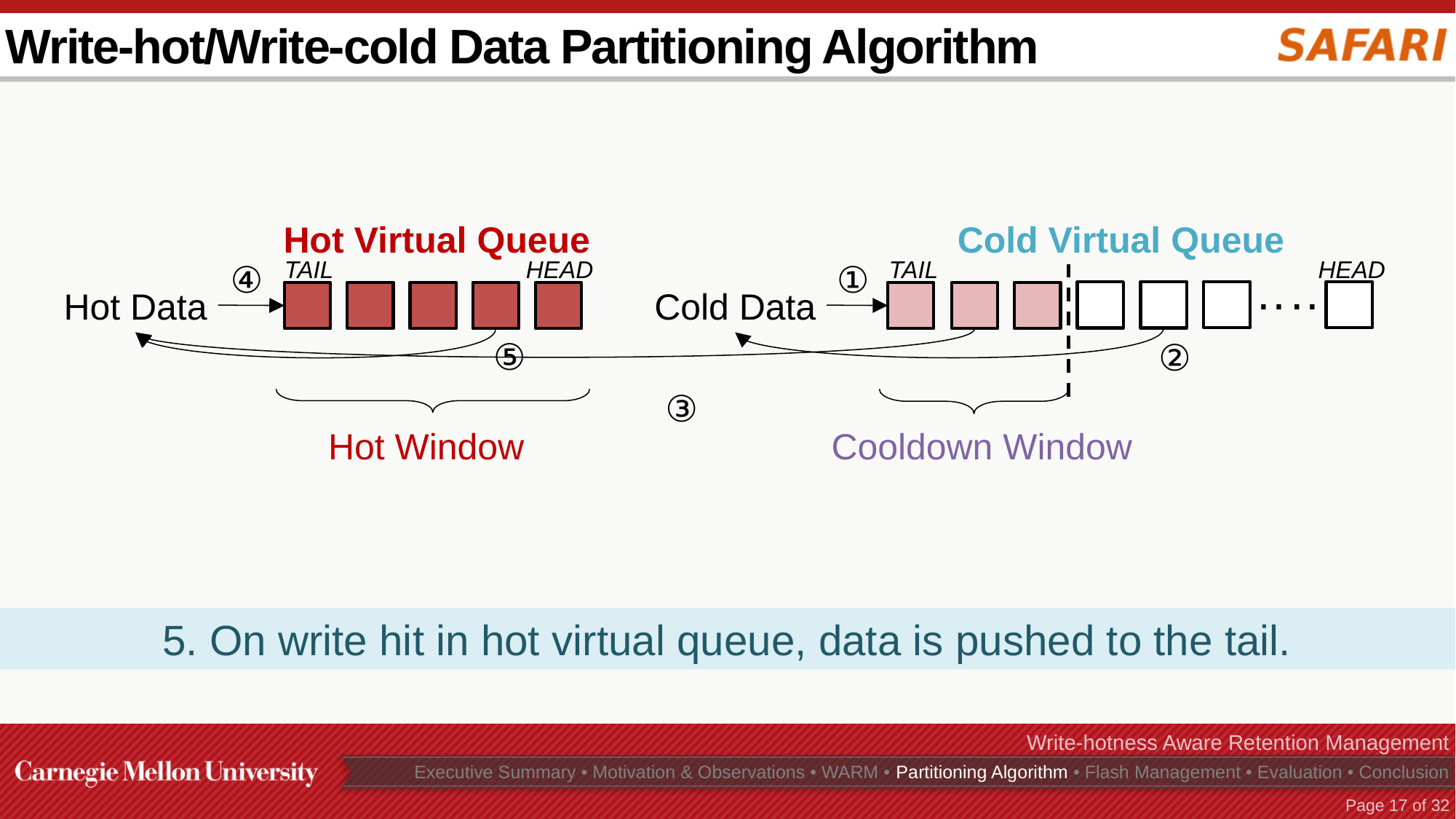

# Write-hot/Write-cold Data Partitioning Algorithm
Hot Virtual Queue
Cold Virtual Queue

HEAD
TAIL
TAIL
HEAD
④
①
……
Hot Data
Cold Data

⑤
②
③
Hot Window
Cooldown Window
5. On write hit in hot virtual queue, data is pushed to the tail.
Write-hotness Aware Retention Management
Executive Summary • Motivation & Observations • WARM • Partitioning Algorithm • Flash Management • Evaluation • Conclusion
Page 17 of 32